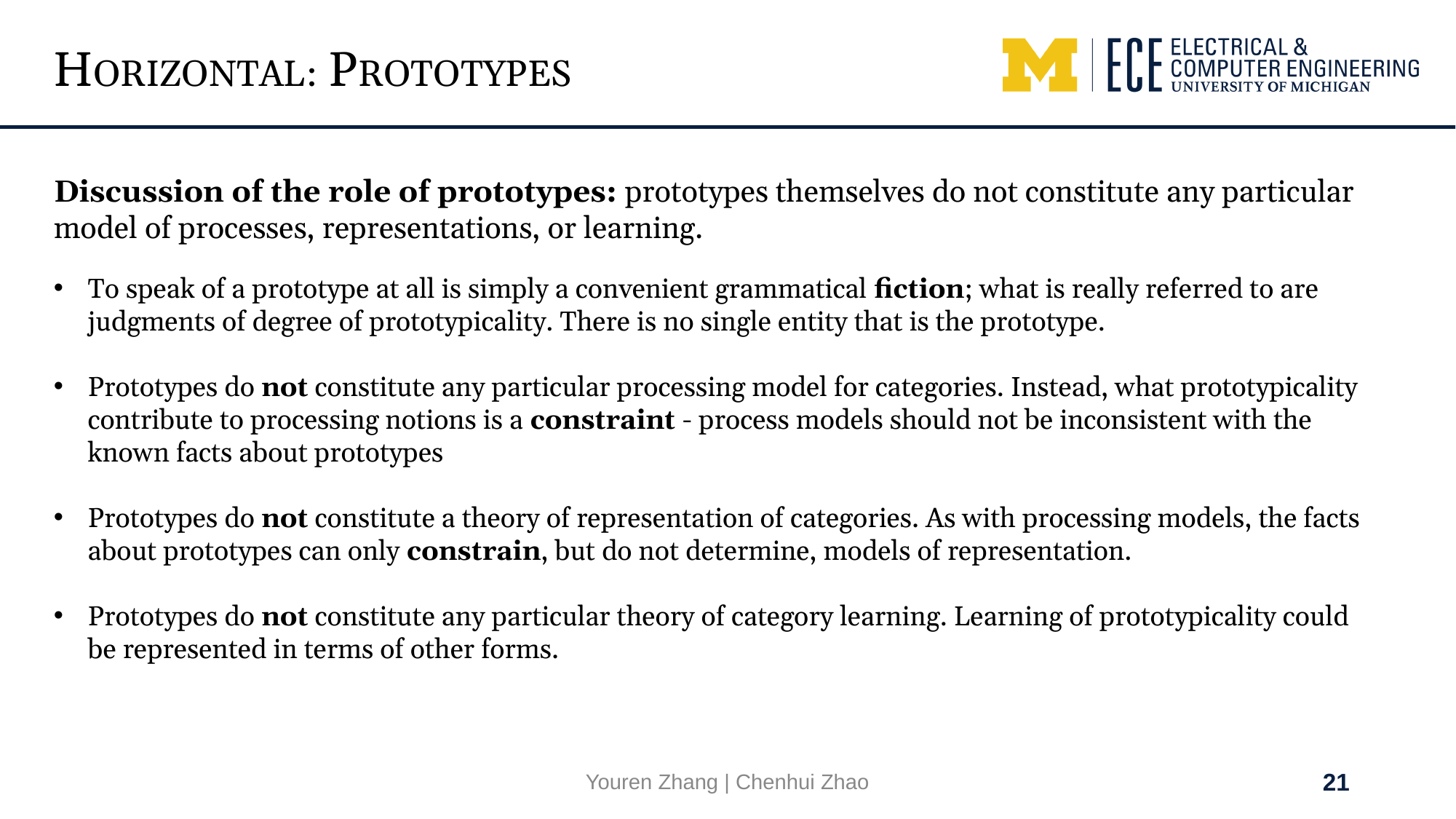

HORIZONTAL: PROTOTYPES
Discussion of the role of prototypes: prototypes themselves do not constitute any particular model of processes, representations, or learning.
To speak of a prototype at all is simply a convenient grammatical fiction; what is really referred to are judgments of degree of prototypicality. There is no single entity that is the prototype.

Prototypes do not constitute any particular processing model for categories. Instead, what prototypicality contribute to processing notions is a constraint - process models should not be inconsistent with the known facts about prototypes

Prototypes do not constitute a theory of representation of categories. As with processing models, the facts about prototypes can only constrain, but do not determine, models of representation.

Prototypes do not constitute any particular theory of category learning. Learning of prototypicality could be represented in terms of other forms.
21
Youren Zhang | Chenhui Zhao